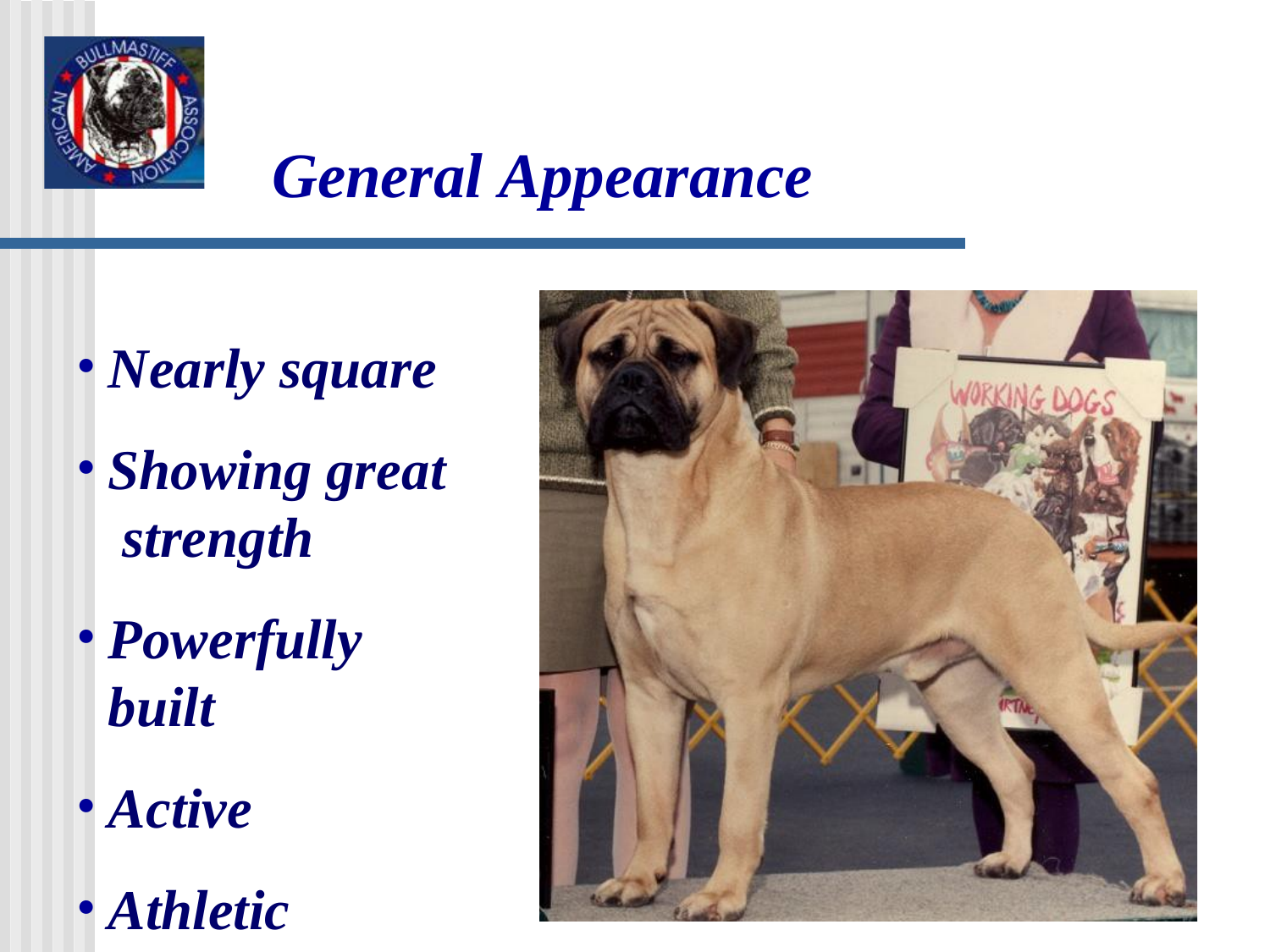

# General Appearance

Nearly square
Showing great  strength
Powerfully built
Active
Athletic